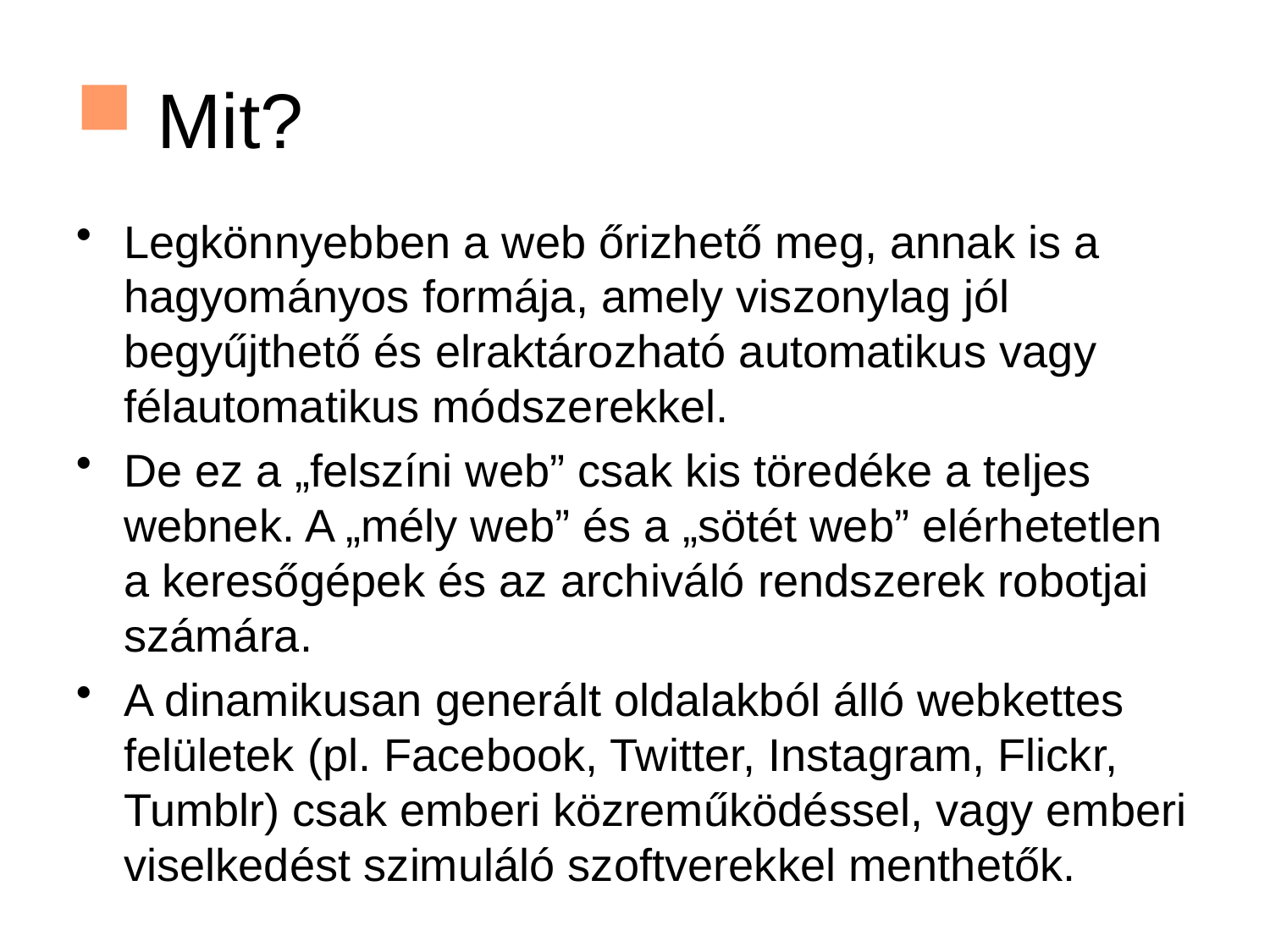

Mit?
Legkönnyebben a web őrizhető meg, annak is a hagyományos formája, amely viszonylag jól begyűjthető és elraktározható automatikus vagy félautomatikus módszerekkel.
De ez a „felszíni web” csak kis töredéke a teljes webnek. A „mély web” és a „sötét web” elérhetetlen a keresőgépek és az archiváló rendszerek robotjai számára.
A dinamikusan generált oldalakból álló webkettes felületek (pl. Facebook, Twitter, Instagram, Flickr, Tumblr) csak emberi közreműködéssel, vagy emberi viselkedést szimuláló szoftverekkel menthetők.